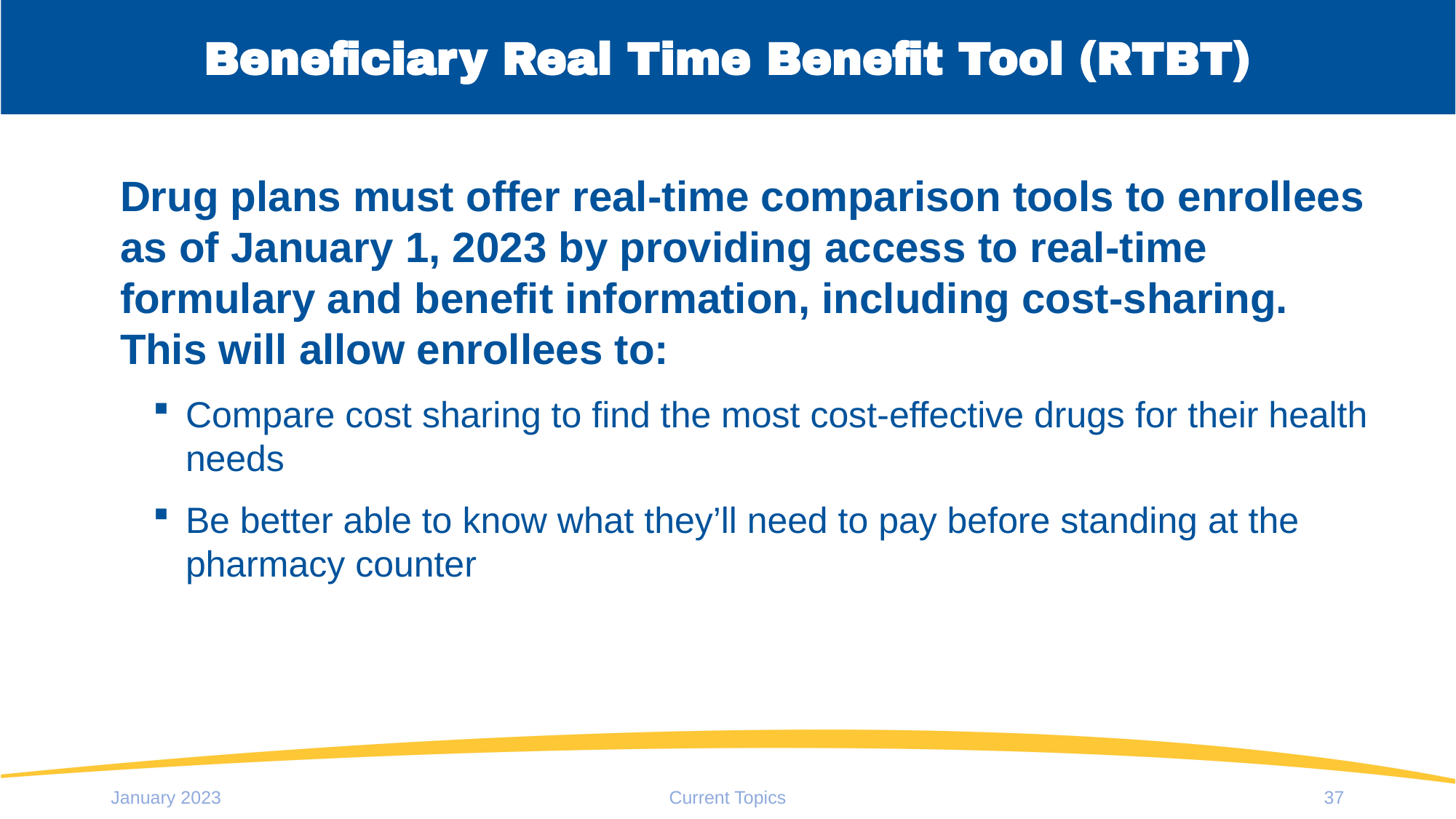

# Beneficiary Real Time Benefit Tool (RTBT)
Drug plans must offer real-time comparison tools to enrollees as of January 1, 2023 by providing access to real-time formulary and benefit information, including cost-sharing. This will allow enrollees to:
Compare cost sharing to find the most cost-effective drugs for their health needs
Be better able to know what they’ll need to pay before standing at the pharmacy counter

January 2023
Current Topics
37